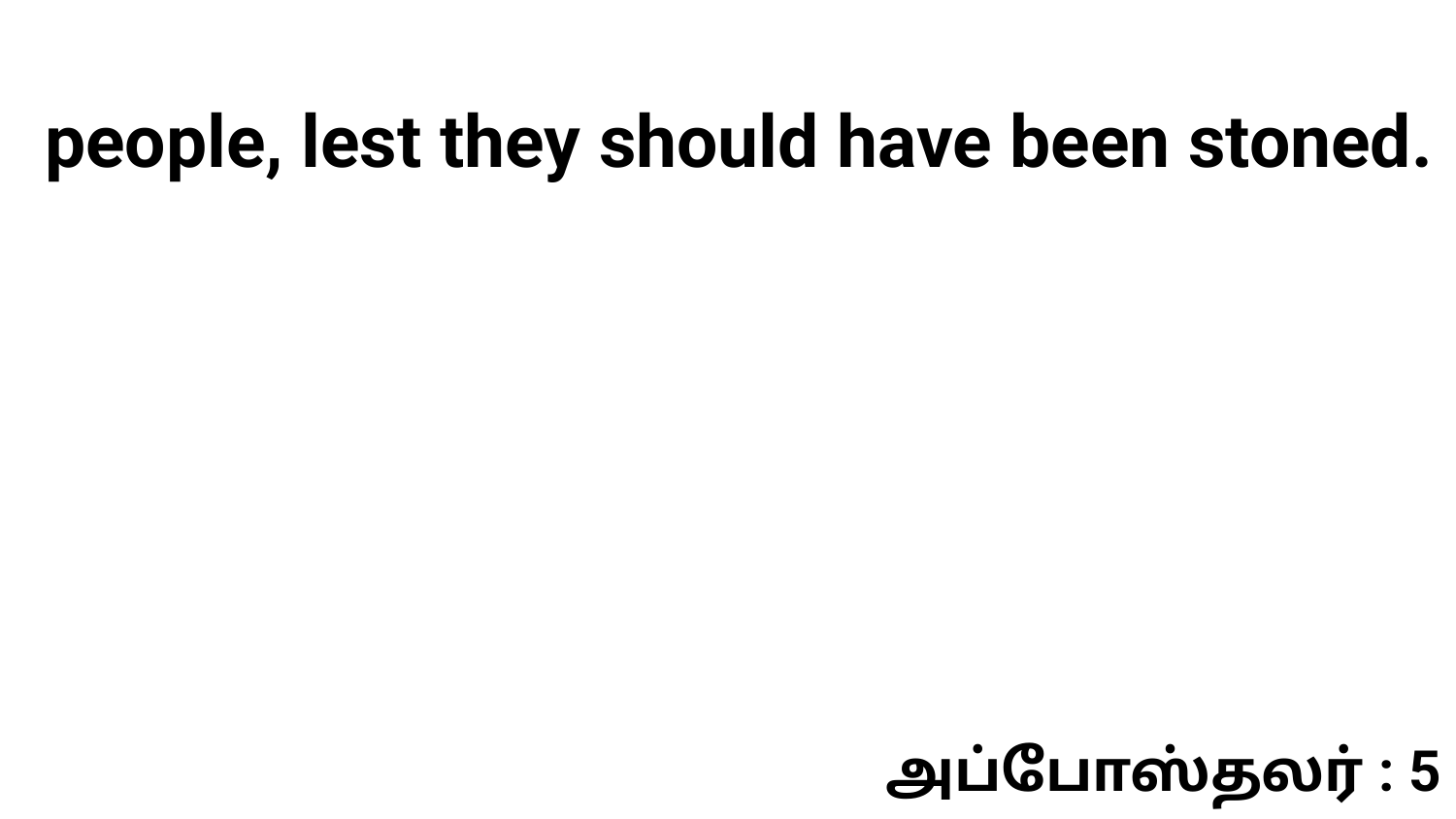

people, lest they should have been stoned.
அப்போஸ்தலர் : 5